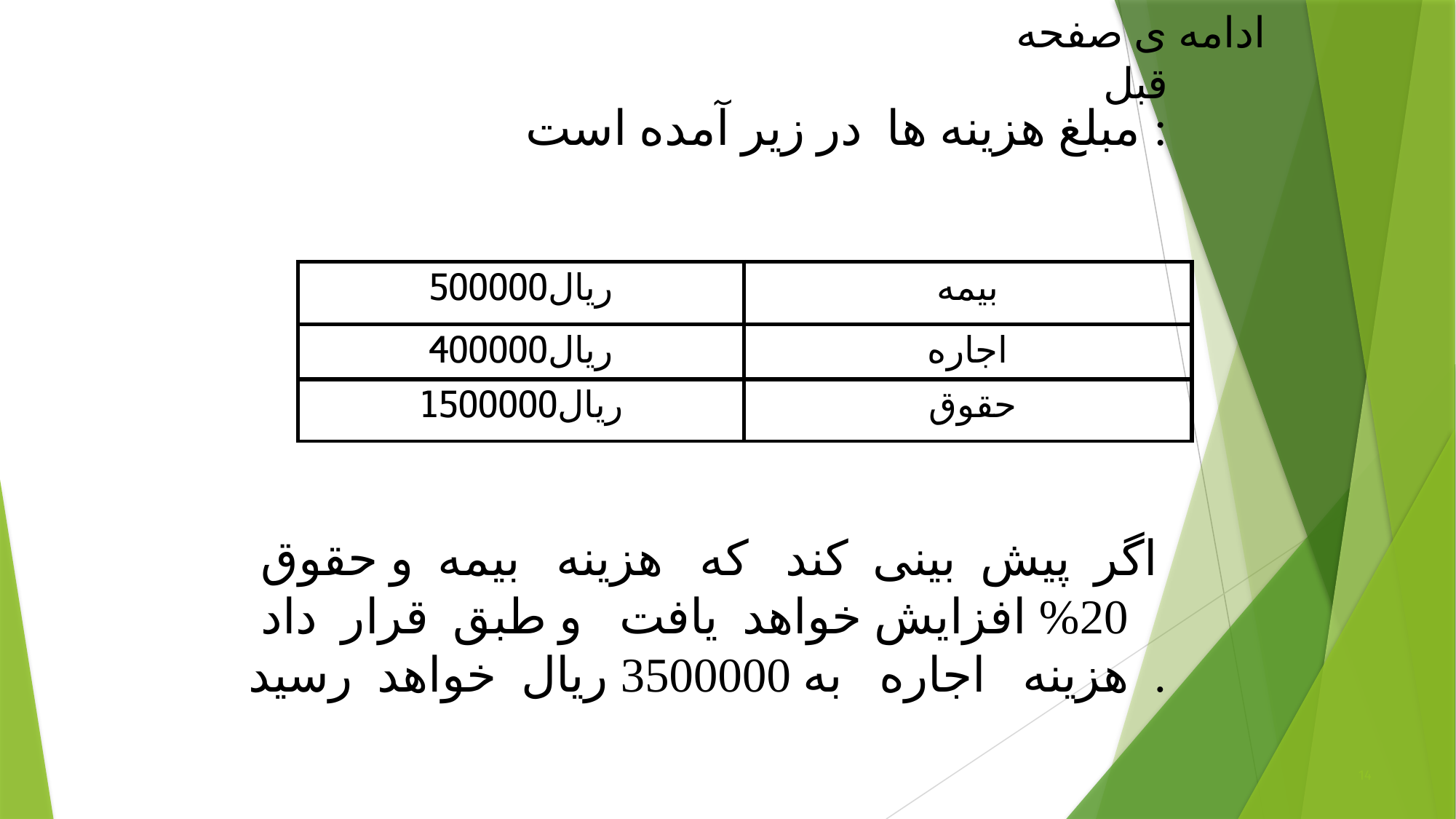

ادامه ی صفحه  قبل
مبلغ هزینه ها  در زیر آمده است :
| 500000ریال | بیمه |
| --- | --- |
| 400000ریال | اجاره |
| 1500000ریال | حقوق |
اگر  پیش  بینی  کند   که   هزینه   بیمه  و حقوق  20% افزایش خواهد  یافت   و طبق  قرار  داد  هزینه   اجاره   به 3500000 ریال  خواهد  رسید  .

14